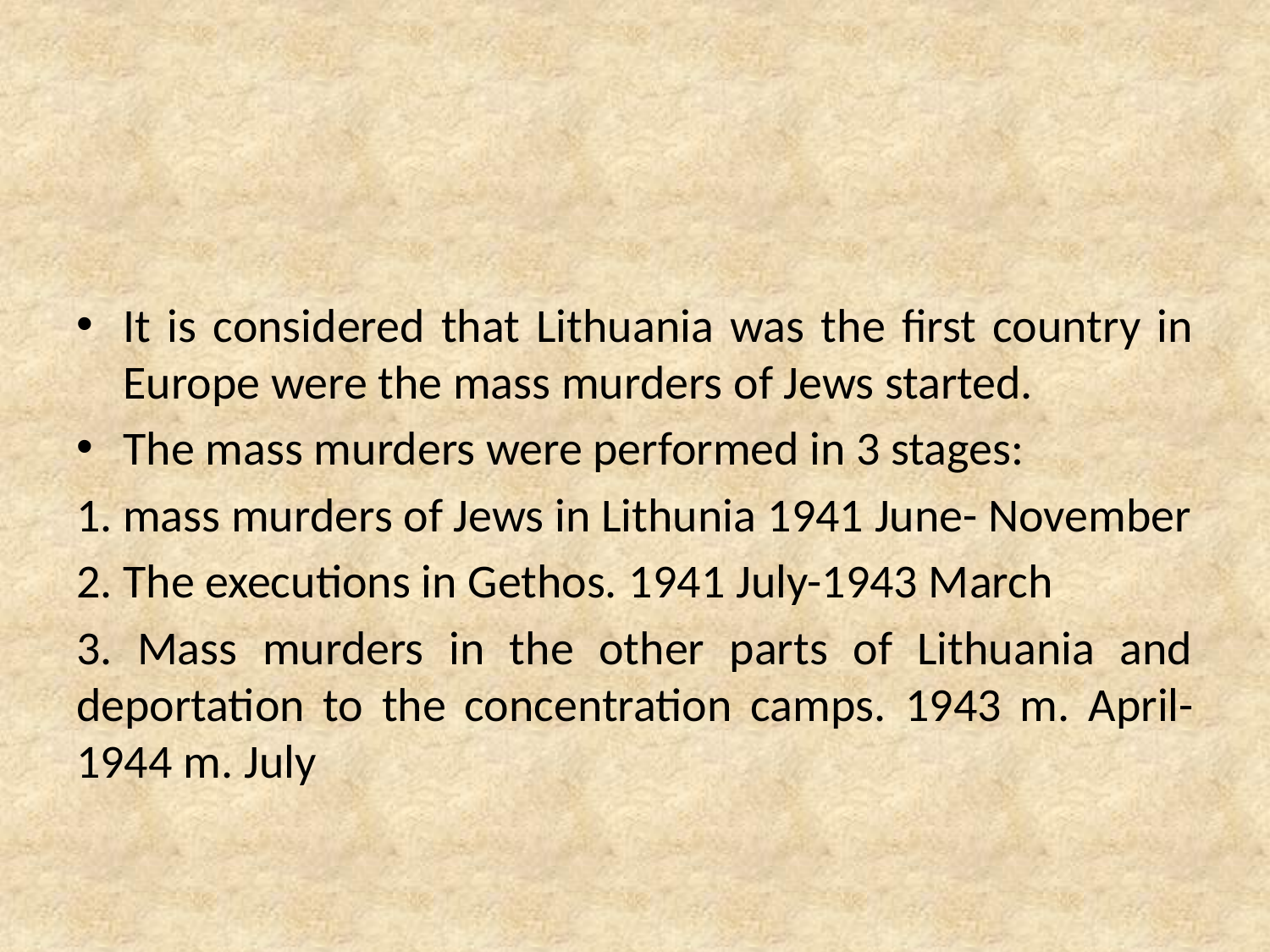

It is considered that Lithuania was the first country in Europe were the mass murders of Jews started.
The mass murders were performed in 3 stages:
1. mass murders of Jews in Lithunia 1941 June- November
2. The executions in Gethos. 1941 July-1943 March
3. Mass murders in the other parts of Lithuania and deportation to the concentration camps. 1943 m. April-1944 m. July